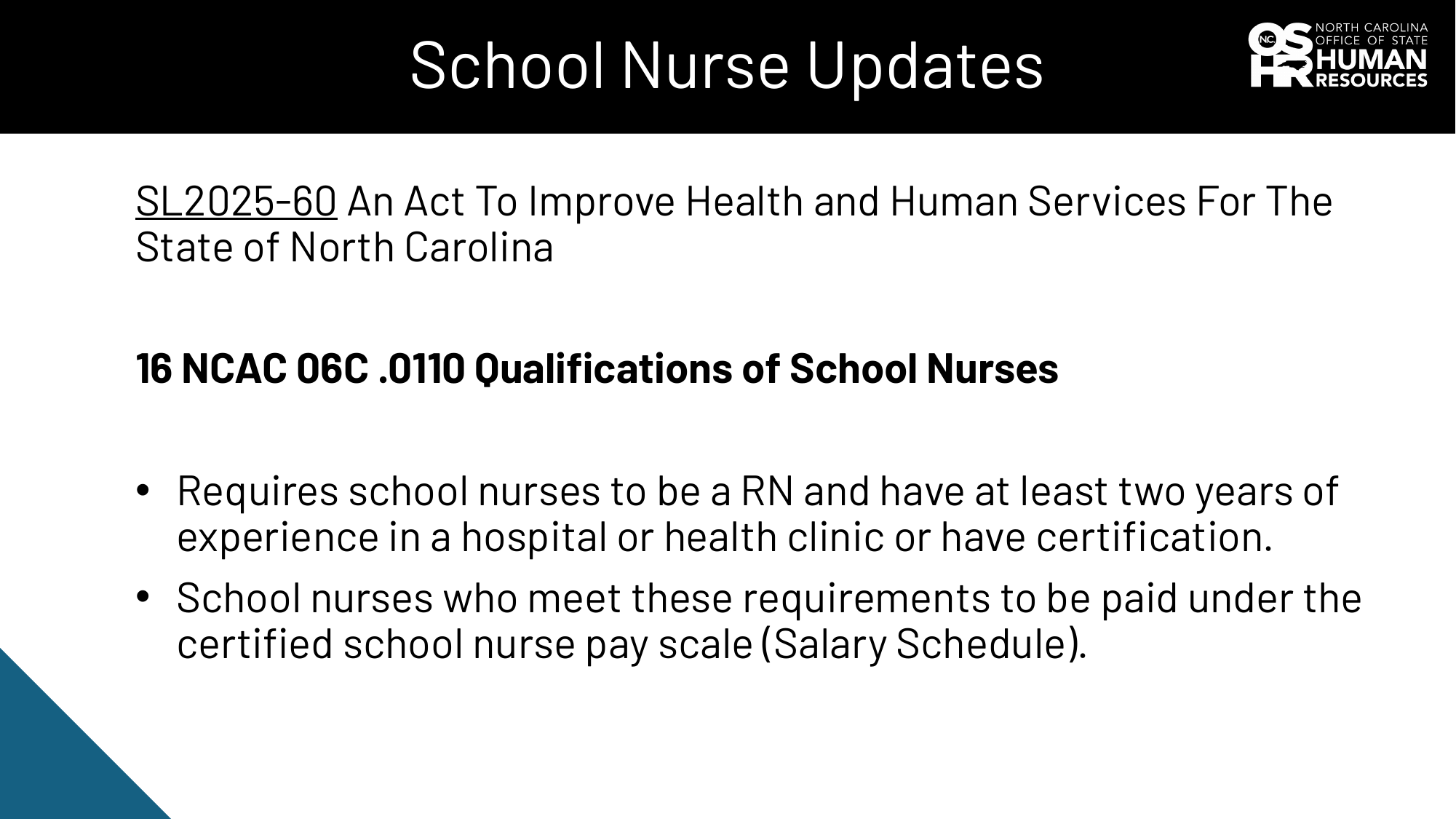

# School Nurse Updates
SL2025-60 An Act To Improve Health and Human Services For The State of North Carolina

16 NCAC 06C .0110 Qualifications of School Nurses

Requires school nurses to be a RN and have at least two years of experience in a hospital or health clinic or have certification.
School nurses who meet these requirements to be paid under the certified school nurse pay scale (Salary Schedule).